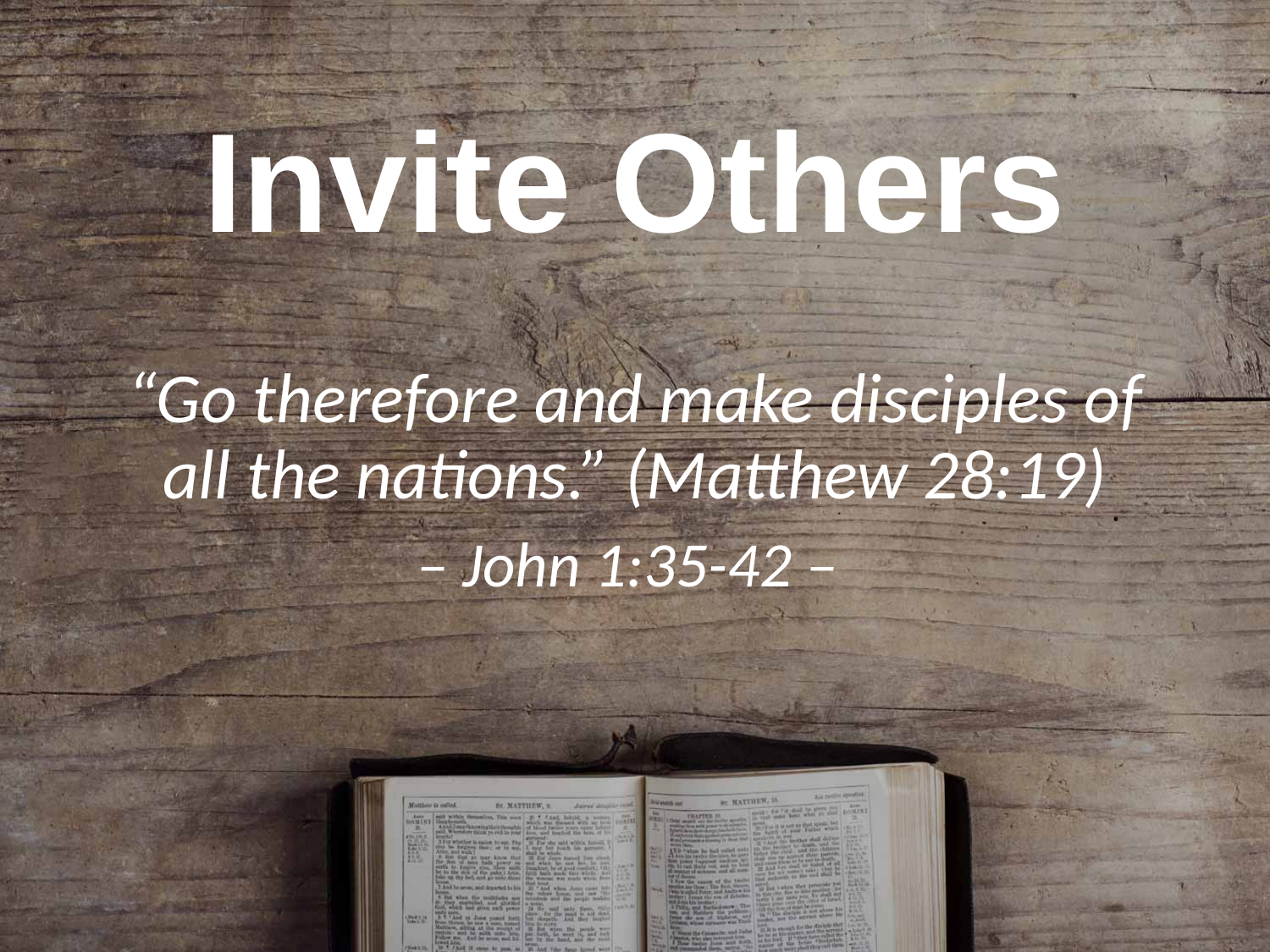

# Invite Others

“Go therefore and make disciples of all the nations.” (Matthew 28:19)
– John 1:35-42 –